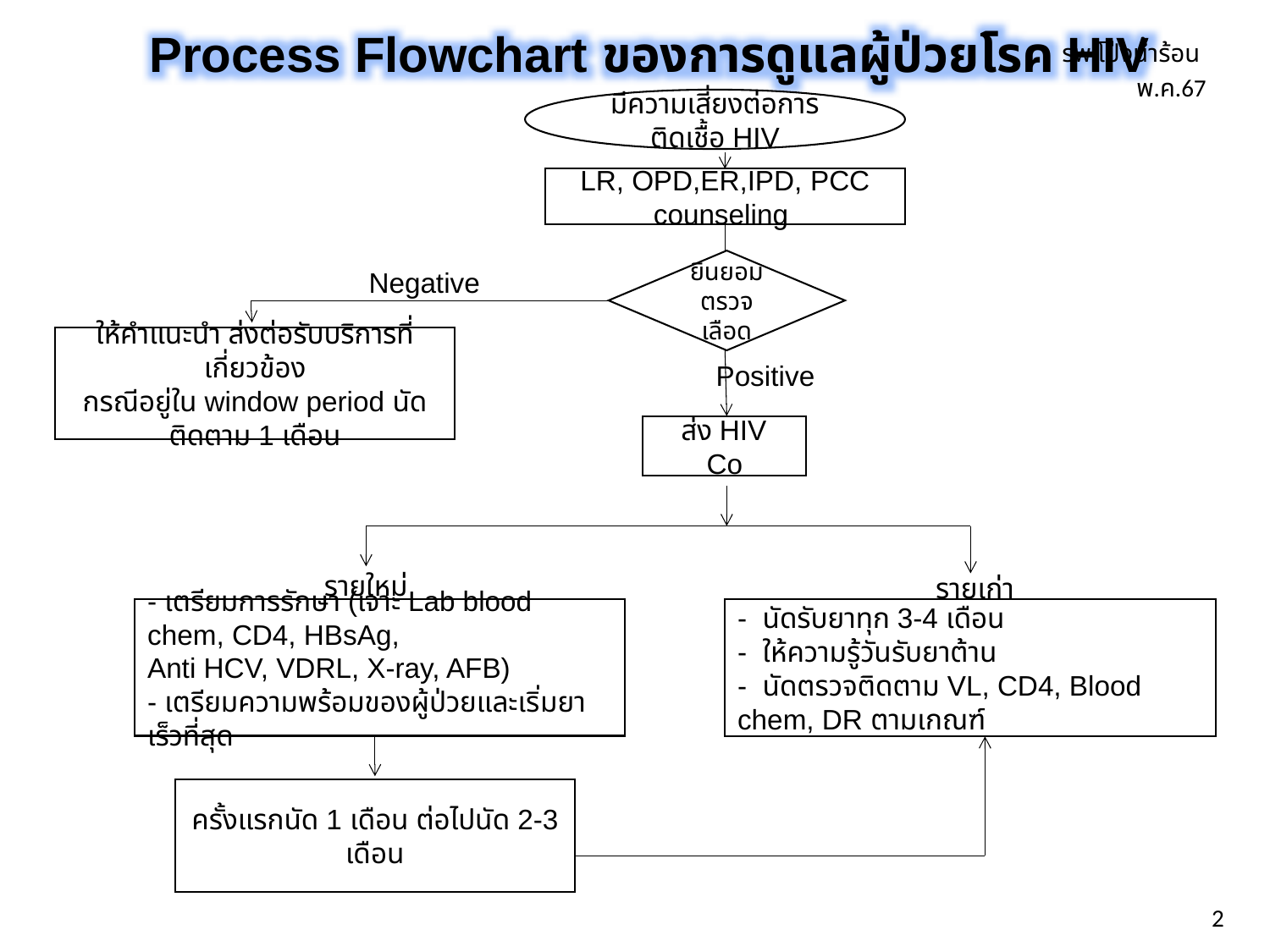

Process Flowchart ของการดูแลผู้ป่วยโรค HIV
รพ.โป่งน้ำร้อน  พ.ค.67
มีความเสี่ยงต่อการติดเชื้อ HIV
LR, OPD,ER,IPD, PCC counseling
Negative

ยินยอมตรวจเลือด

ให้คำแนะนำ ส่งต่อรับบริการที่เกี่ยวข้อง
กรณีอยู่ใน window period นัดติดตาม 1 เดือน
Positive
 ส่ง HIV  Co
รายใหม่
รายเก่า
- เตรียมการรักษา (เจาะ Lab blood chem, CD4, HBsAg,
Anti HCV, VDRL, X-ray, AFB)
- เตรียมความพร้อมของผู้ป่วยและเริ่มยาเร็วที่สุด
-  นัดรับยาทุก 3-4 เดือน
-  ให้ความรู้วันรับยาต้าน
-  นัดตรวจติดตาม VL, CD4, Blood chem, DR ตามเกณฑ์
ครั้งแรกนัด 1 เดือน ต่อไปนัด 2-3 เดือน
2